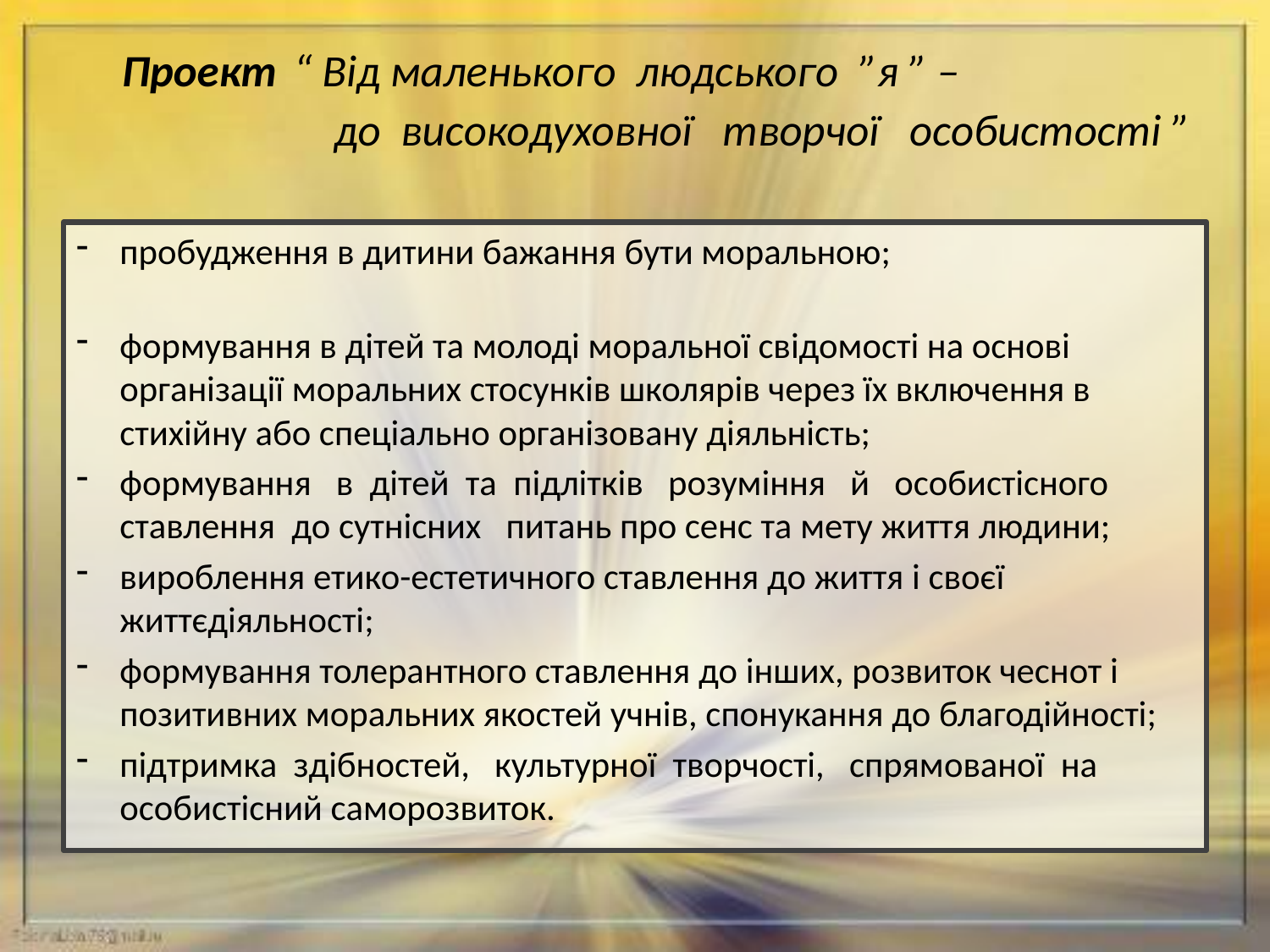

# Проект “ Від маленького  людського  ”я ” –                                                до  високодуховної   творчої   особистості ”
пробудження в дитини бажання бути моральною;
формування в дітей та молоді моральної свідомості на основі організації моральних стосунків школярів через їх включення в стихійну або спеціально організовану діяльність;
формування   в  дітей  та  підлітків   розуміння   й   особистісного   ставлення  до сутнісних   питань про сенс та мету життя людини;
вироблення етико-естетичного ставлення до життя і своєї життєдіяльності;
формування толерантного ставлення до інших, розвиток чеснот і позитивних моральних якостей учнів, спонукання до благодійності;
підтримка  здібностей,   культурної  творчості,   спрямованої  на  особистісний саморозвиток.